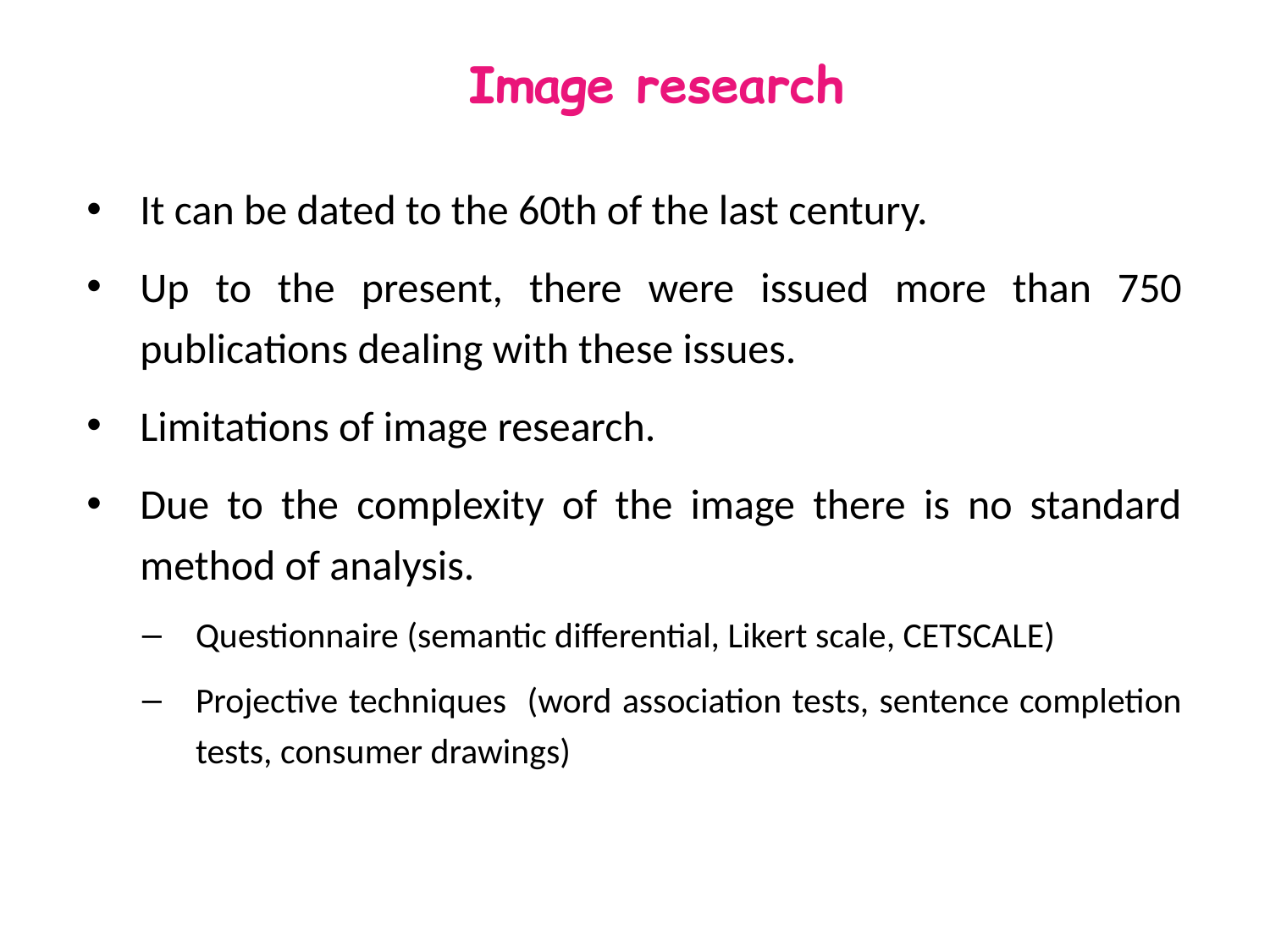

# Image research
It can be dated to the 60th of the last century.
Up to the present, there were issued more than 750 publications dealing with these issues.
Limitations of image research.
Due to the complexity of the image there is no standard method of analysis.
Questionnaire (semantic differential, Likert scale, CETSCALE)
Projective techniques  (word association tests, sentence completion tests, consumer drawings)